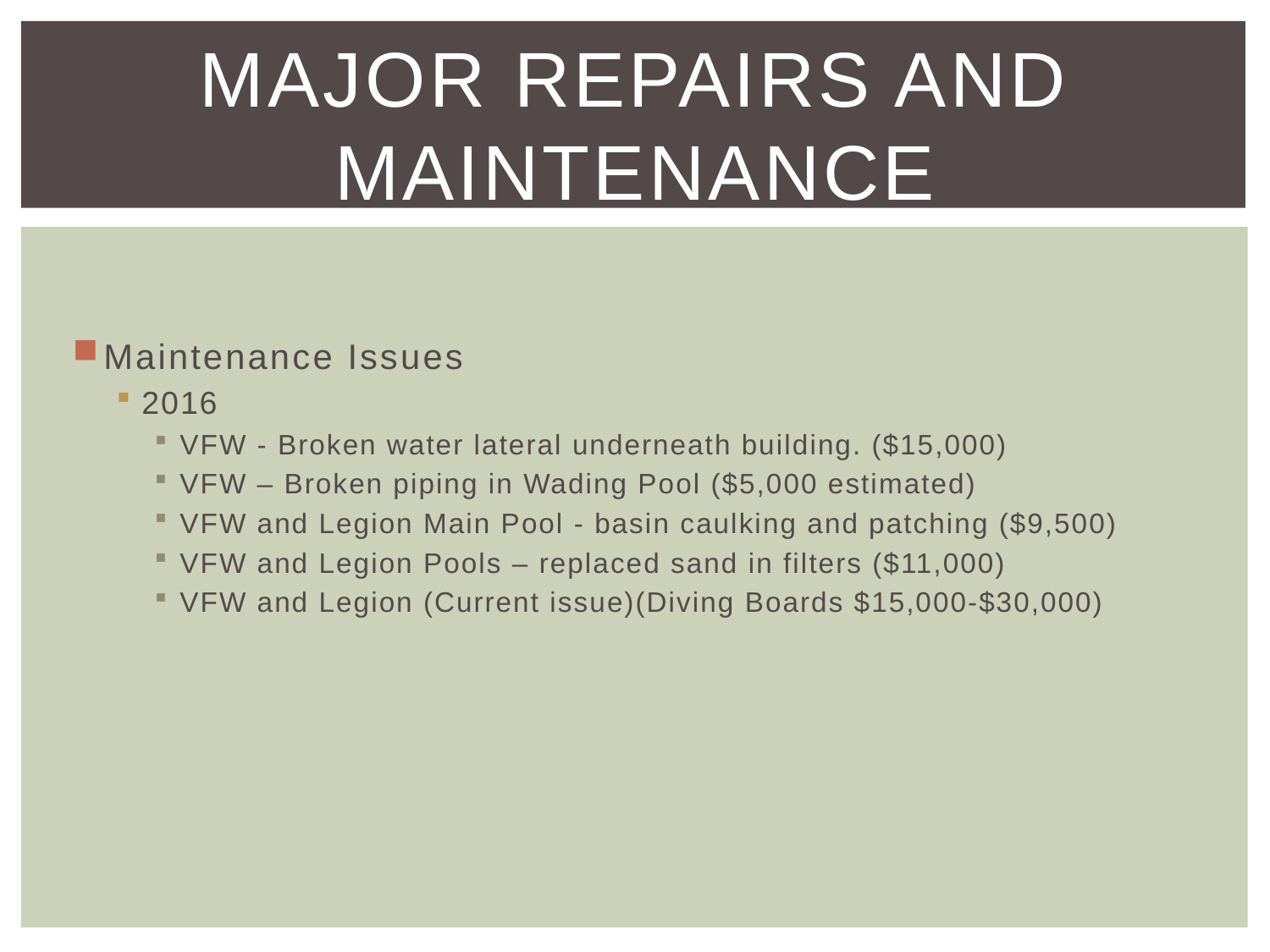

# Major Repairs and Maintenance
Maintenance Issues
2016
VFW - Broken water lateral underneath building. ($15,000)
VFW – Broken piping in Wading Pool ($5,000 estimated)
VFW and Legion Main Pool - basin caulking and patching ($9,500)
VFW and Legion Pools – replaced sand in filters ($11,000)
VFW and Legion (Current issue)(Diving Boards $15,000-$30,000)